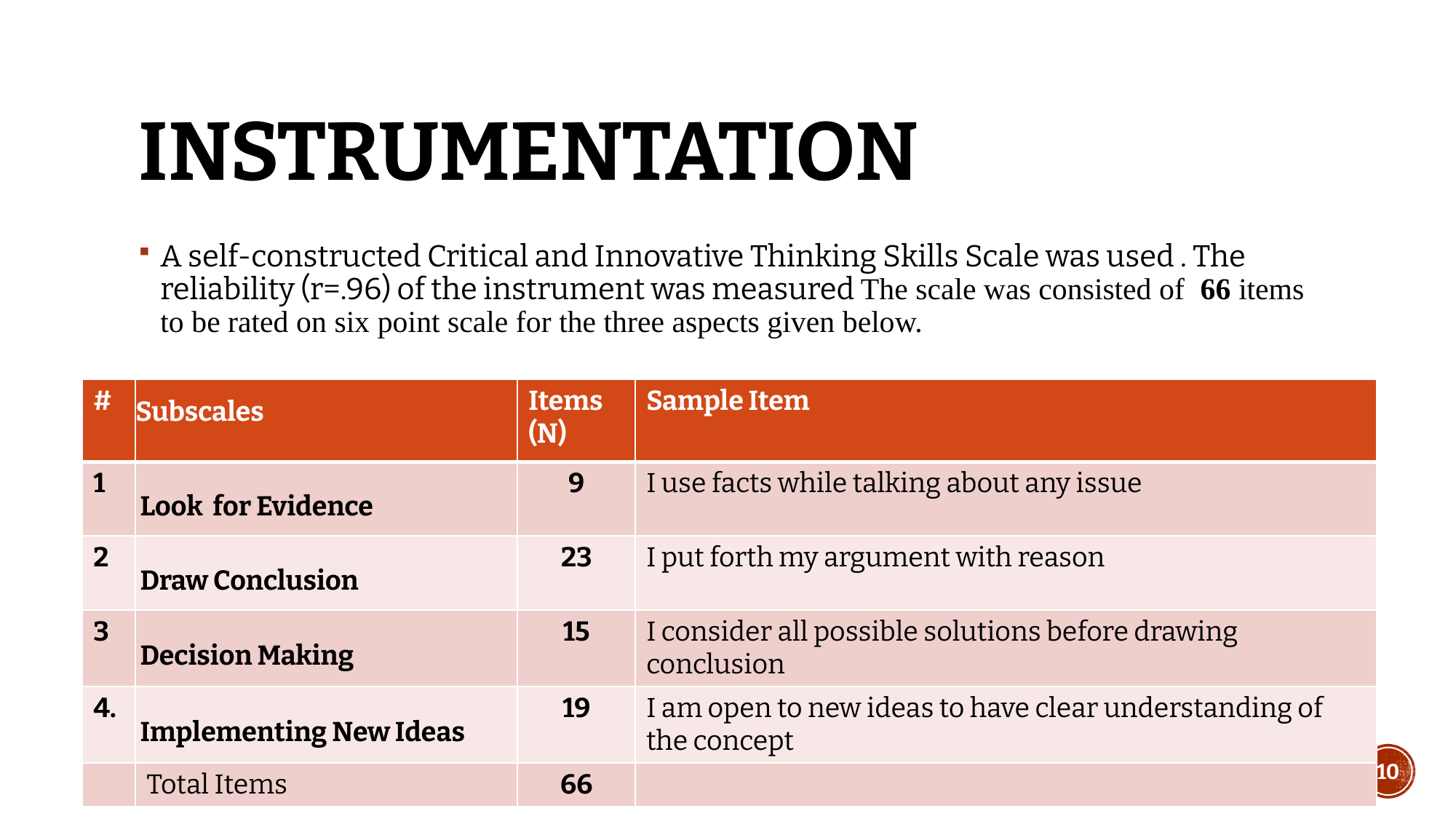

# Instrumentation
A self-constructed Critical and Innovative Thinking Skills Scale was used . The reliability (r=.96) of the instrument was measured The scale was consisted of  66 items to be rated on six point scale for the three aspects given below.

| # | Subscales | Items (N) | Sample Item |
| --- | --- | --- | --- |
| 1 | Look for Evidence | 9 | I use facts while talking about any issue |
| 2 | Draw Conclusion | 23 | I put forth my argument with reason |
| 3 | Decision Making | 15 | I consider all possible solutions before drawing conclusion |
| 4. | Implementing New Ideas | 19 | I am open to new ideas to have clear understanding of the concept |
|  | Total Items | 66 |  |
10